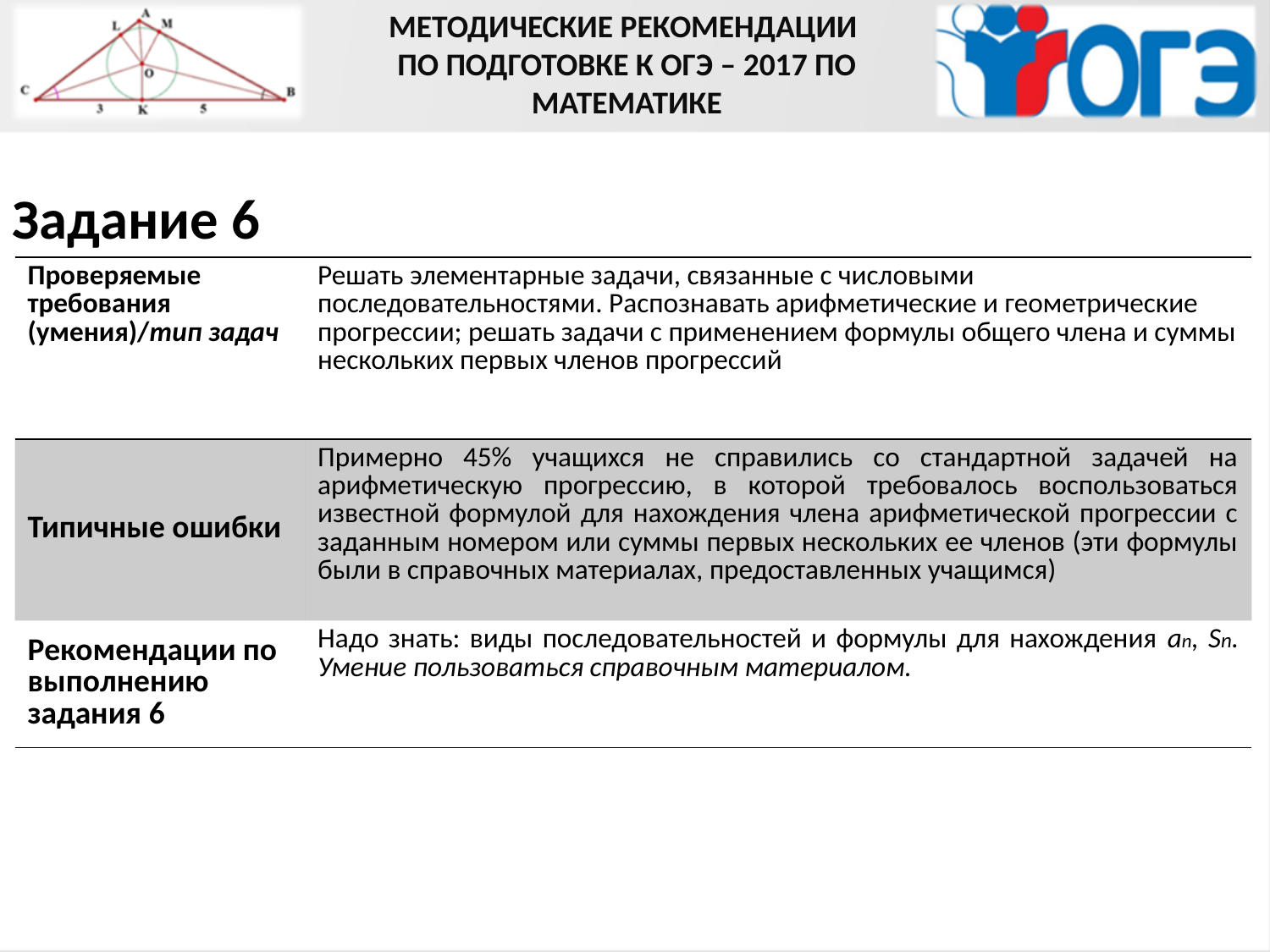

МЕТОДИЧЕСКИЕ РЕКОМЕНДАЦИИ
ПО ПОДГОТОВКЕ К ОГЭ – 2017 ПО МАТЕМАТИКЕ
Задание 6
| Проверяемые требования (умения)/тип задач | Решать элементарные задачи, связанные с числовыми последовательностями. Распознавать арифметические и геометрические прогрессии; решать задачи с применением формулы общего члена и суммы нескольких первых членов прогрессий |
| --- | --- |
| Типичные ошибки | Примерно 45% учащихся не справились со стандартной задачей на арифметическую прогрессию, в которой требовалось воспользоваться известной формулой для нахождения члена арифметической прогрессии с заданным номером или суммы первых нескольких ее членов (эти формулы были в справочных материалах, предоставленных учащимся) |
| Рекомендации по выполнению задания 6 | Надо знать: виды последовательностей и формулы для нахождения аn, Sn. Умение пользоваться справочным материалом. |